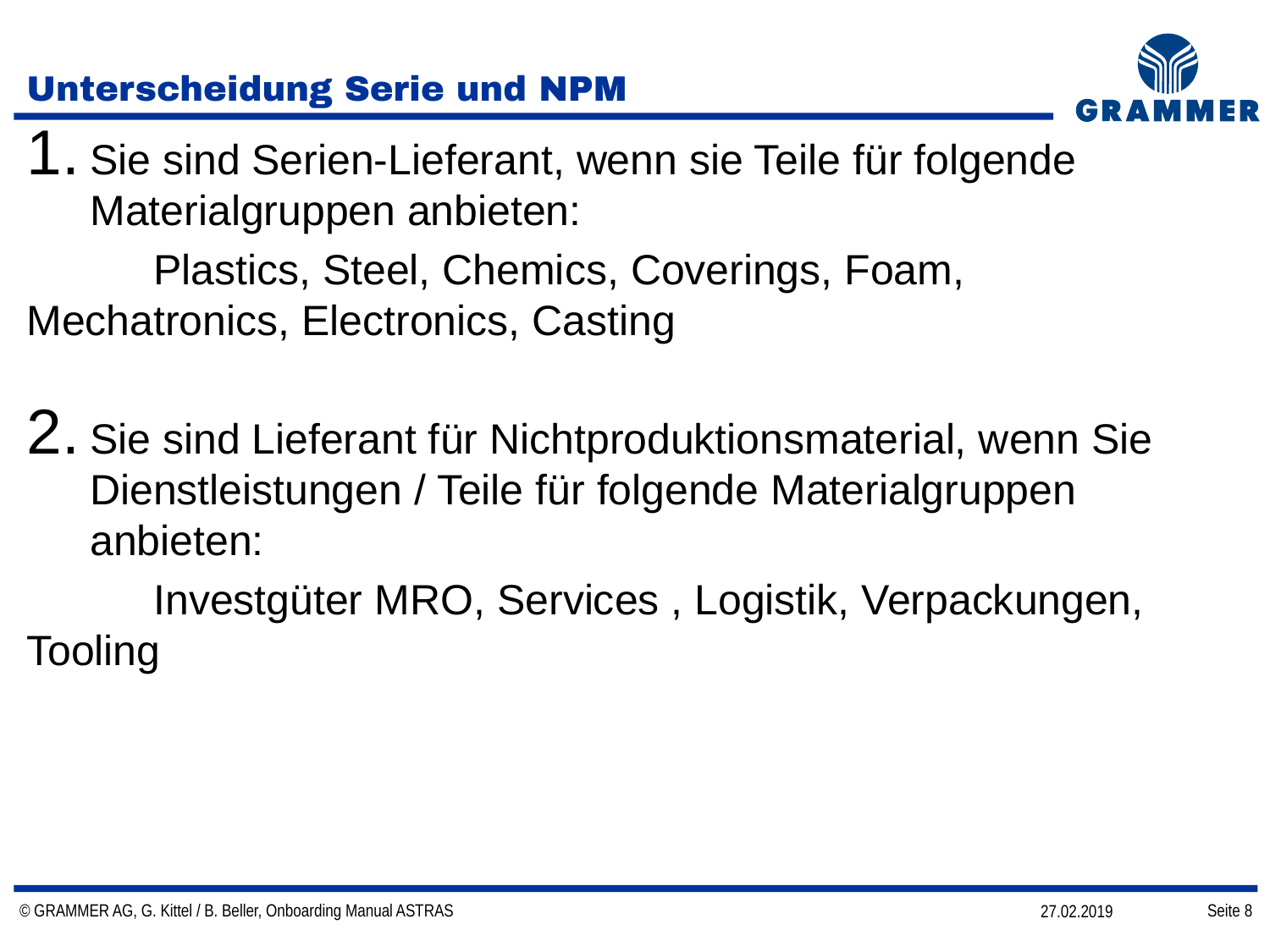

# Unterscheidung Serie und NPM
Sie sind Serien-Lieferant, wenn sie Teile für folgende Materialgruppen anbieten:
	Plastics, Steel, Chemics, Coverings, Foam, 	Mechatronics, Electronics, Casting

Sie sind Lieferant für Nichtproduktionsmaterial, wenn Sie Dienstleistungen / Teile für folgende Materialgruppen anbieten:
	Investgüter MRO, Services , Logistik, Verpackungen, 	Tooling
© GRAMMER AG, G. Kittel / B. Beller, Onboarding Manual ASTRAS
Seite 8
27.02.2019